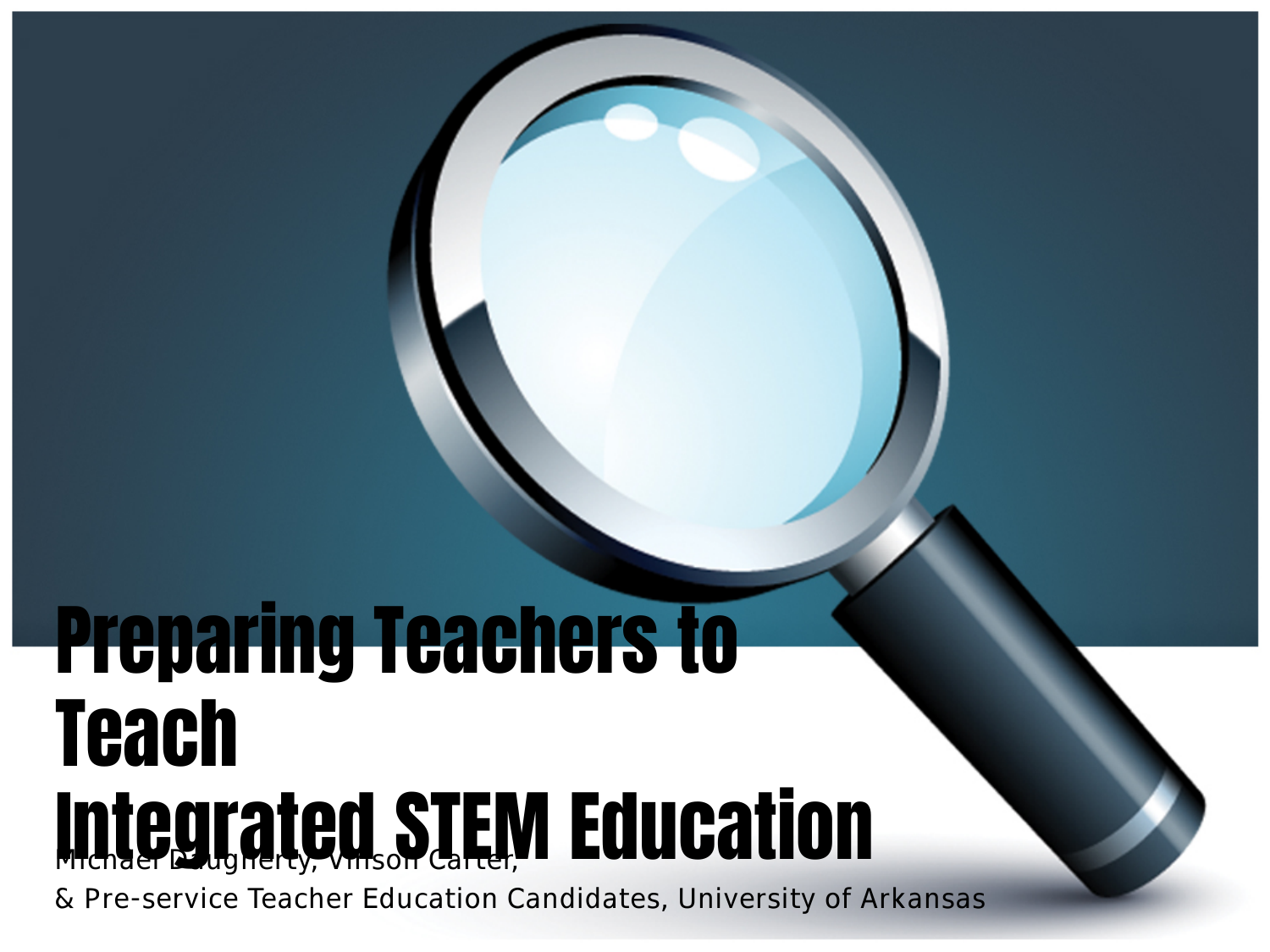

# Preparing Teachers to Teach Integrated STEM Education
Michael Daugherty, Vinson Carter,
& Pre-service Teacher Education Candidates, University of Arkansas